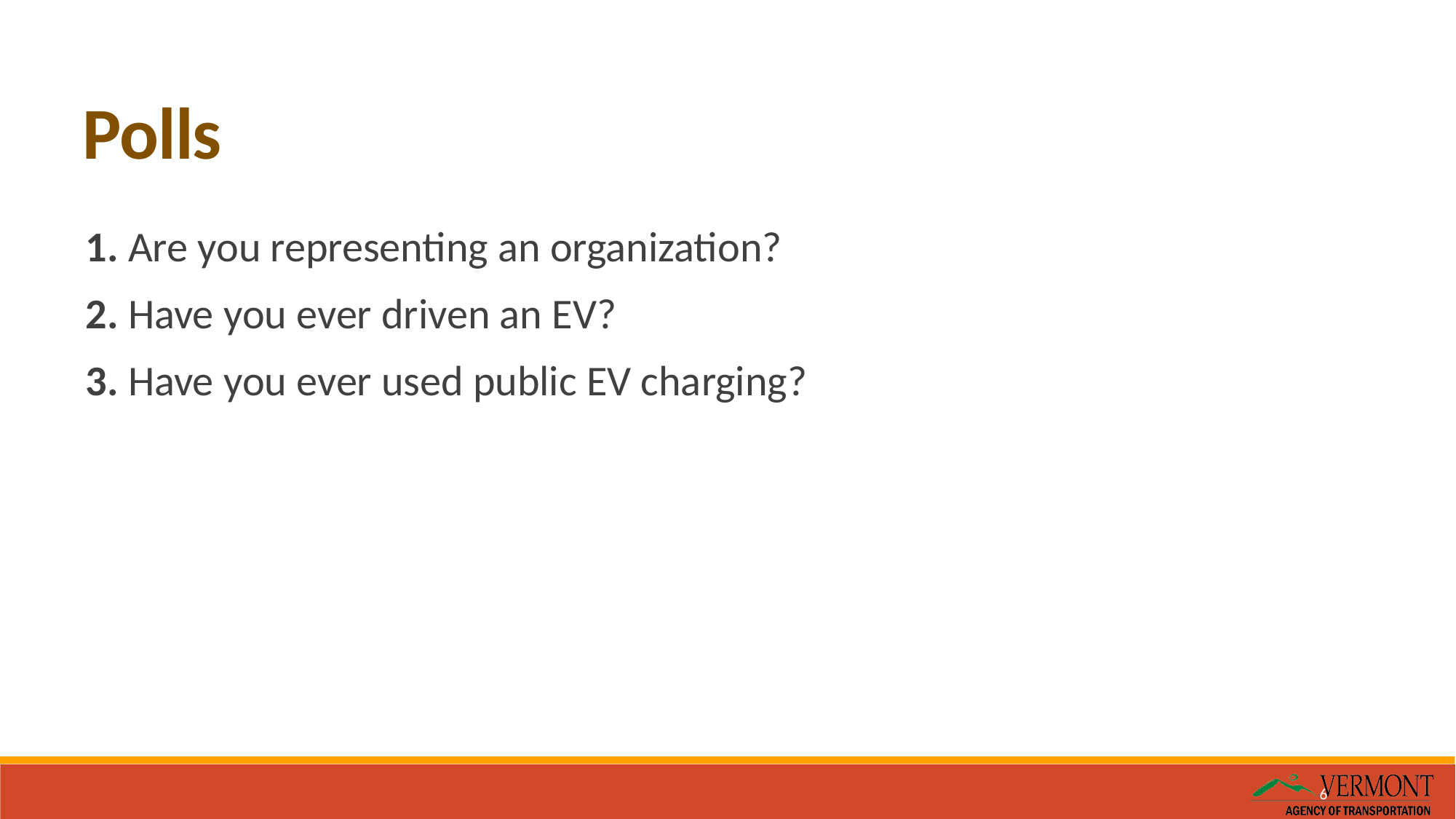

Polls

1. Are you representing an organization?
2. Have you ever driven an EV?
3. Have you ever used public EV charging?

6